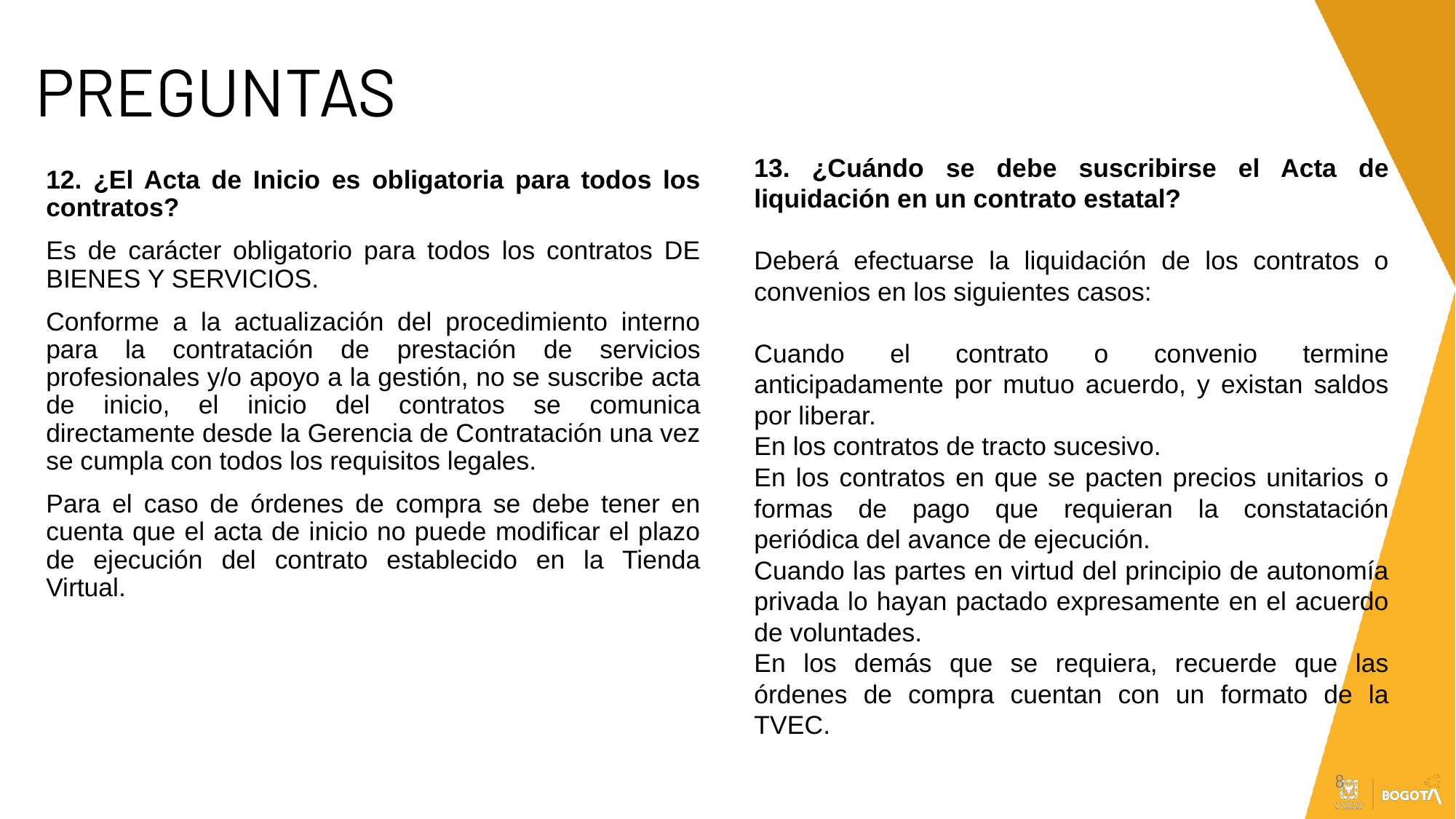

# PREGUNTAS
13. ¿Cuándo se debe suscribirse el Acta de liquidación en un contrato estatal?

Deberá efectuarse la liquidación de los contratos o convenios en los siguientes casos:

Cuando el contrato o convenio termine anticipadamente por mutuo acuerdo, y existan saldos por liberar.
En los contratos de tracto sucesivo.
En los contratos en que se pacten precios unitarios o formas de pago que requieran la constatación periódica del avance de ejecución.
Cuando las partes en virtud del principio de autonomía privada lo hayan pactado expresamente en el acuerdo de voluntades.
En los demás que se requiera, recuerde que las órdenes de compra cuentan con un formato de la TVEC.

12. ¿El Acta de Inicio es obligatoria para todos los contratos?
Es de carácter obligatorio para todos los contratos DE BIENES Y SERVICIOS.
Conforme a la actualización del procedimiento interno para la contratación de prestación de servicios profesionales y/o apoyo a la gestión, no se suscribe acta de inicio, el inicio del contratos se comunica directamente desde la Gerencia de Contratación una vez se cumpla con todos los requisitos legales.
Para el caso de órdenes de compra se debe tener en cuenta que el acta de inicio no puede modificar el plazo de ejecución del contrato establecido en la Tienda Virtual.

8